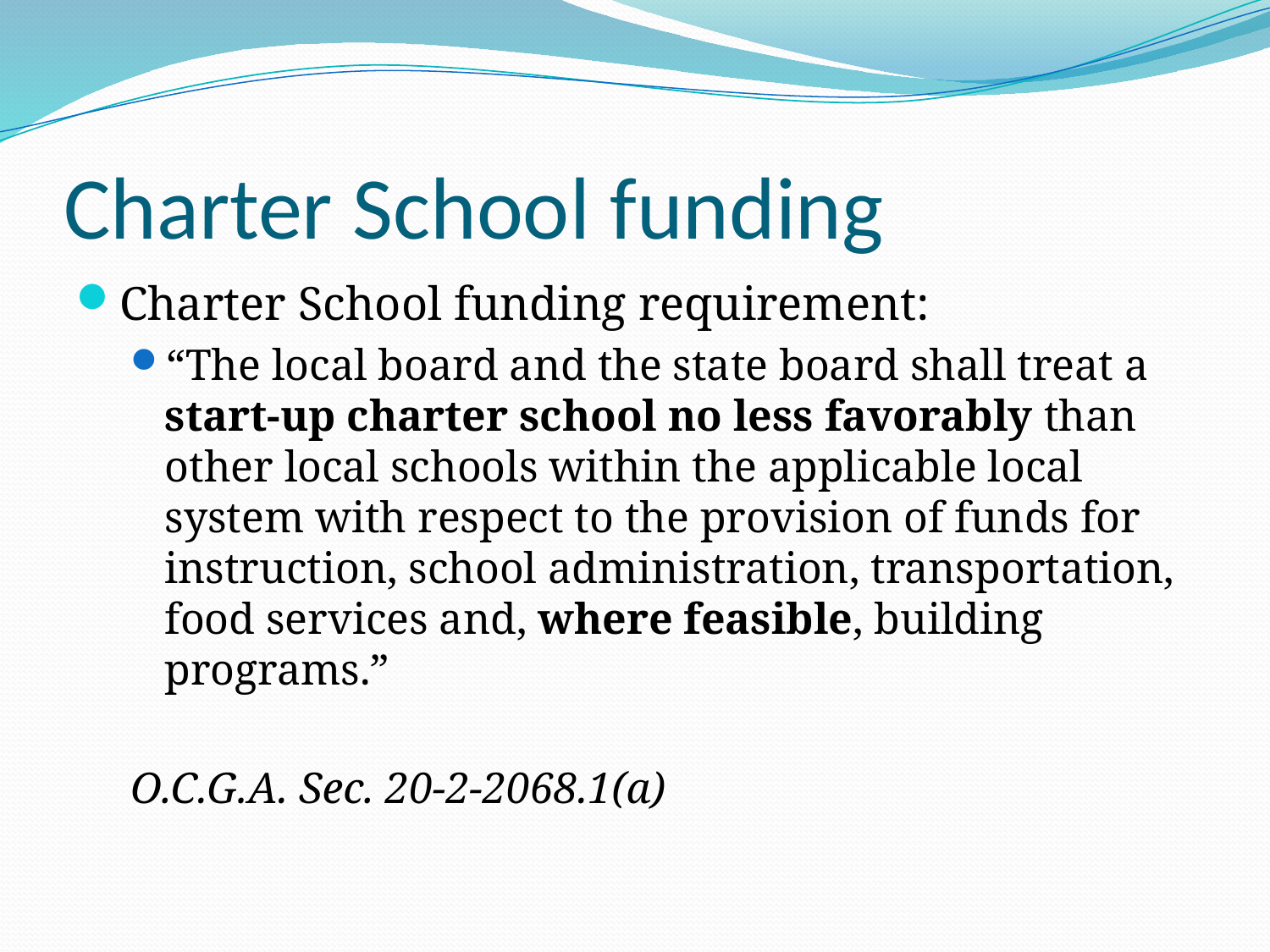

# Charter School funding
Charter School funding requirement:
“The local board and the state board shall treat a start-up charter school no less favorably than other local schools within the applicable local system with respect to the provision of funds for instruction, school administration, transportation, food services and, where feasible, building programs.”

O.C.G.A. Sec. 20-2-2068.1(a)